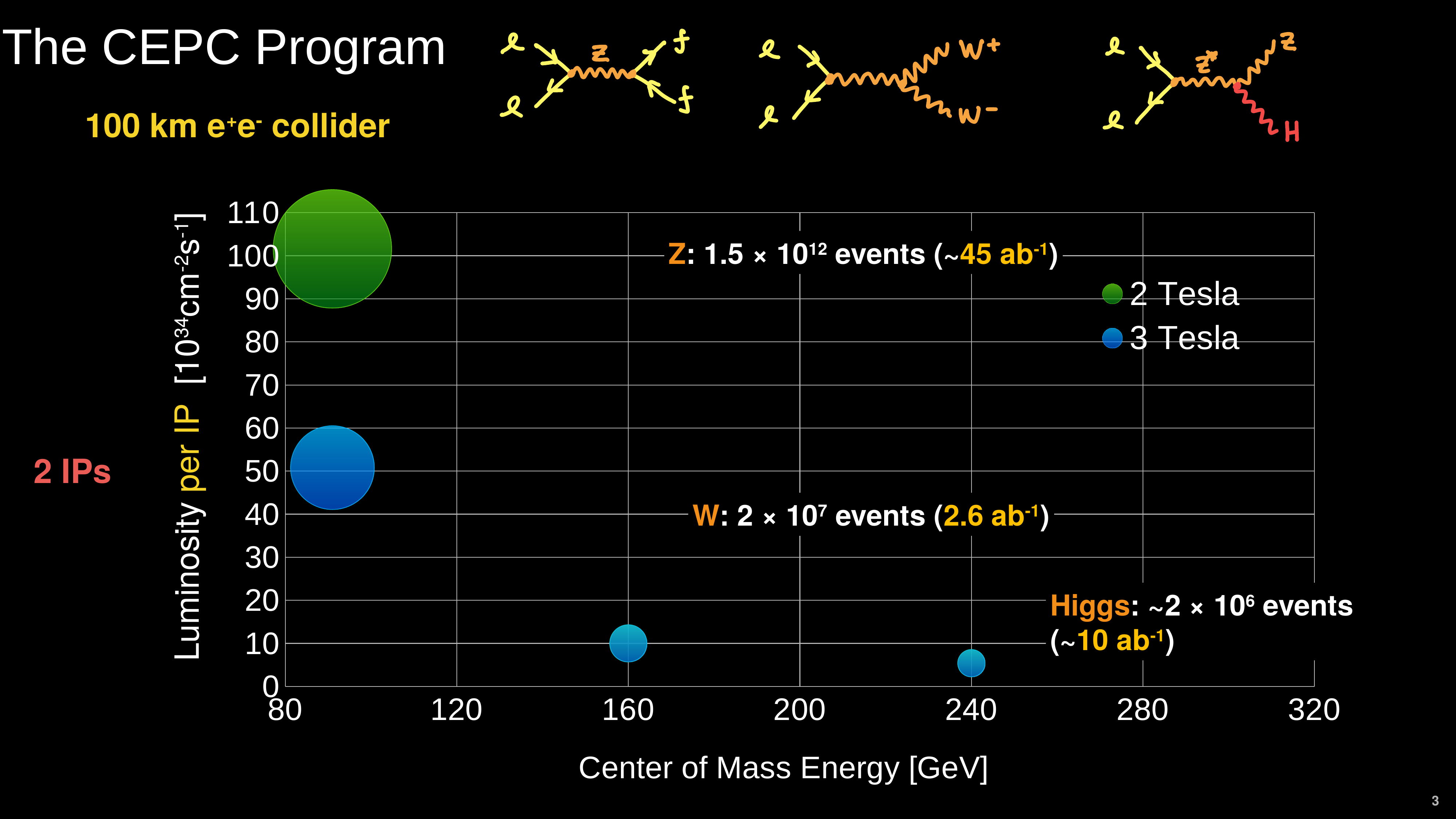

# The CEPC Program

100 km e+e- collider

### Chart

| Category | 2 Tesla | 3 Tesla |
|---|---|---|
Z: 1.5 × 1012 events (~45 ab-1)
Luminosity per IP  [1034cm-2s-1]
2 IPs
W: 2 × 107 events (2.6 ab-1)
Higgs: ~2 × 106 events
(~10 ab-1)
3